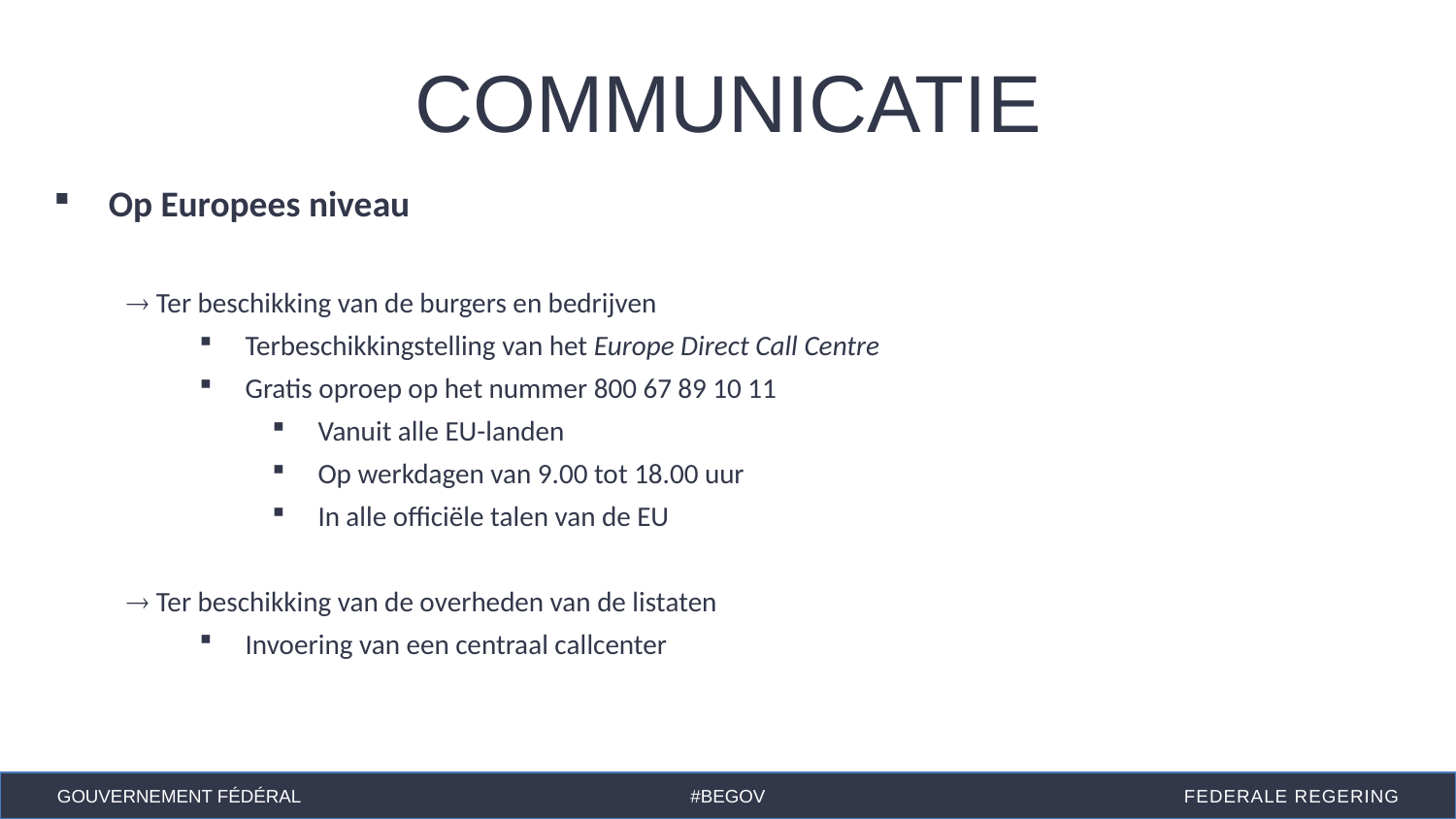

COMMUNICATIE
Op Europees niveau

→ Ter beschikking van de burgers en bedrijven
Terbeschikkingstelling van het Europe Direct Call Centre
Gratis oproep op het nummer 800 67 89 10 11
Vanuit alle EU-landen
Op werkdagen van 9.00 tot 18.00 uur
In alle officiële talen van de EU

→ Ter beschikking van de overheden van de listaten
Invoering van een centraal callcenter

Gouvernement fédéral
#begov
Federale regering